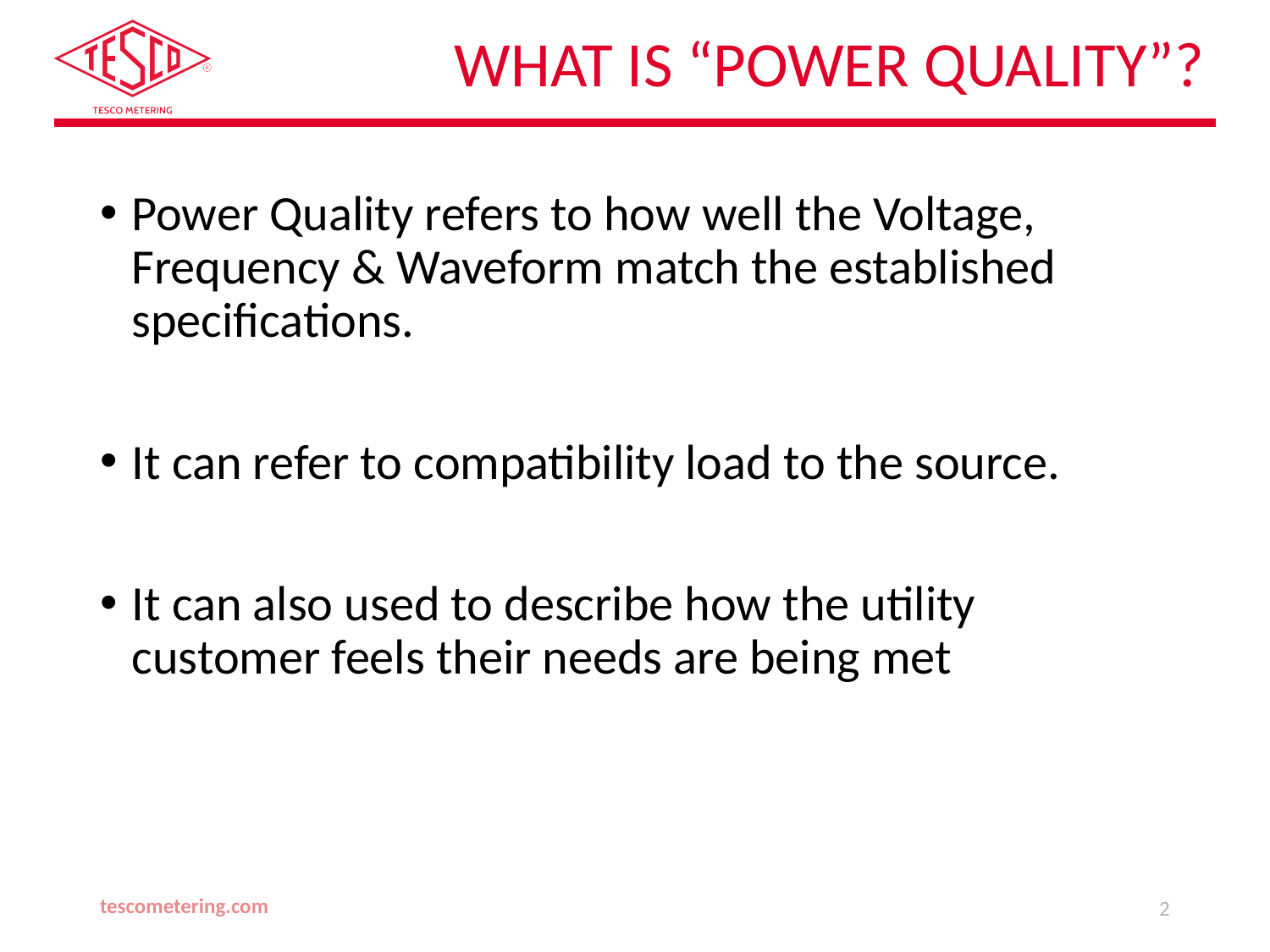

# What is “Power Quality”?
Power Quality refers to how well the Voltage, Frequency & Waveform match the established specifications.

It can refer to compatibility load to the source.

It can also used to describe how the utility customer feels their needs are being met

tescometering.com
2